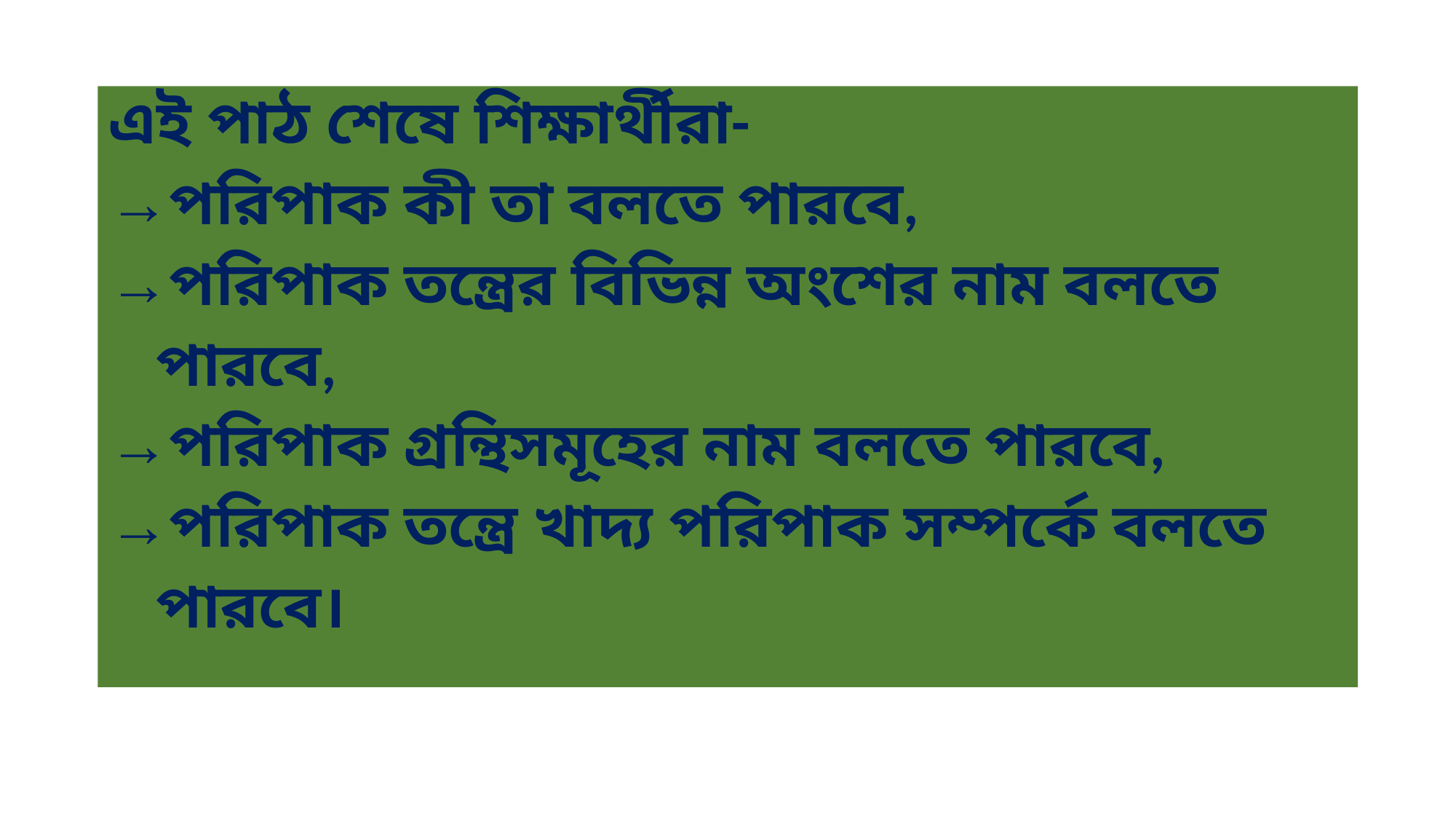

এই পাঠ শেষে শিক্ষার্থীরা-
→পরিপাক কী তা বলতে পারবে,
→পরিপাক তন্ত্রের বিভিন্ন অংশের নাম বলতে
   পারবে,
→পরিপাক গ্রন্থিসমূহের নাম বলতে পারবে,
→পরিপাক তন্ত্রে খাদ্য পরিপাক সম্পর্কে বলতে
   পারবে।